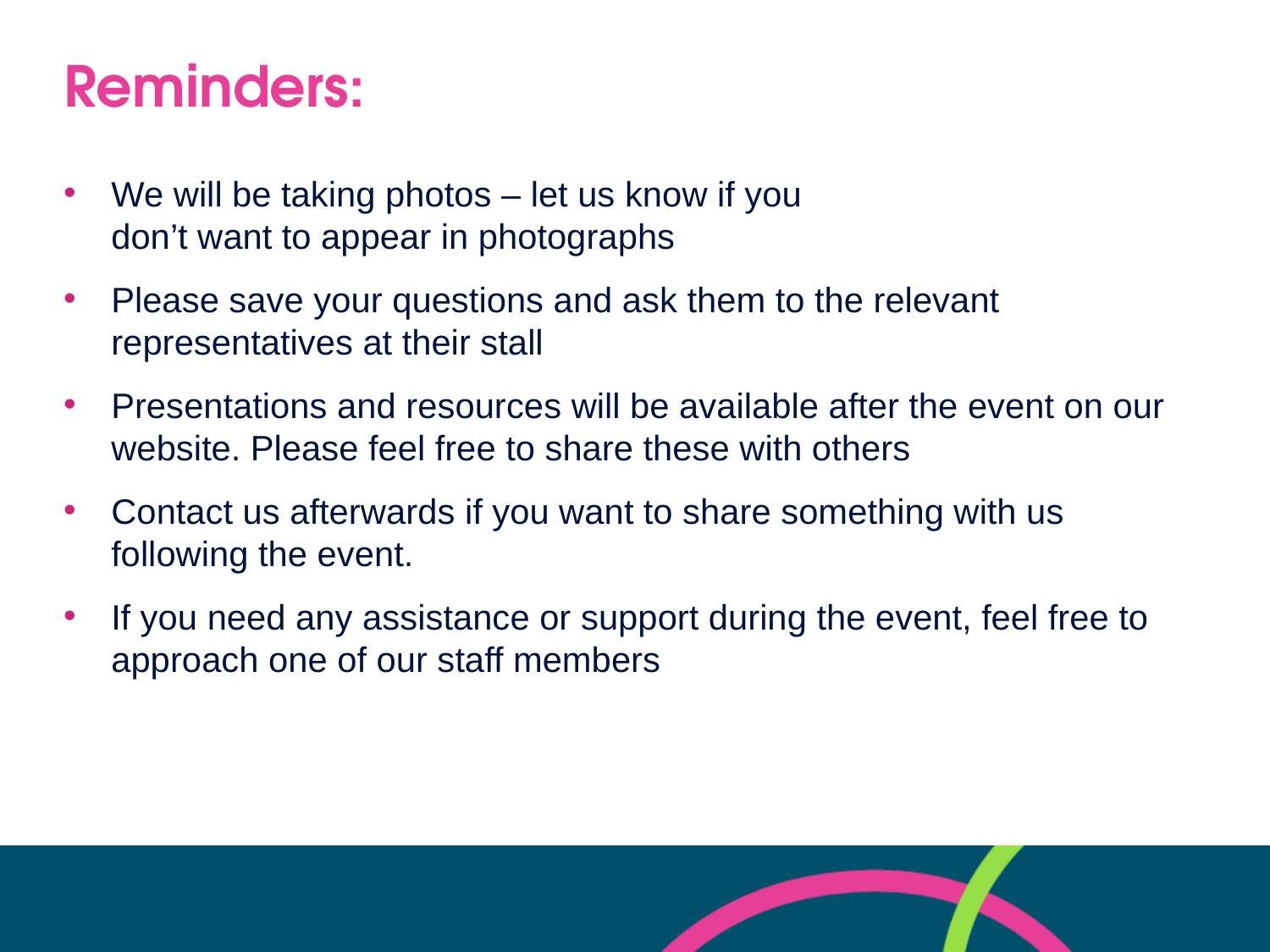

# Reminders:
We will be taking photos – let us know if you
don’t want to appear in photographs
Please save your questions and ask them to the relevant representatives at their stall
Presentations and resources will be available after the event on our website. Please feel free to share these with others
Contact us afterwards if you want to share something with us following the event.
If you need any assistance or support during the event, feel free to approach one of our staff members